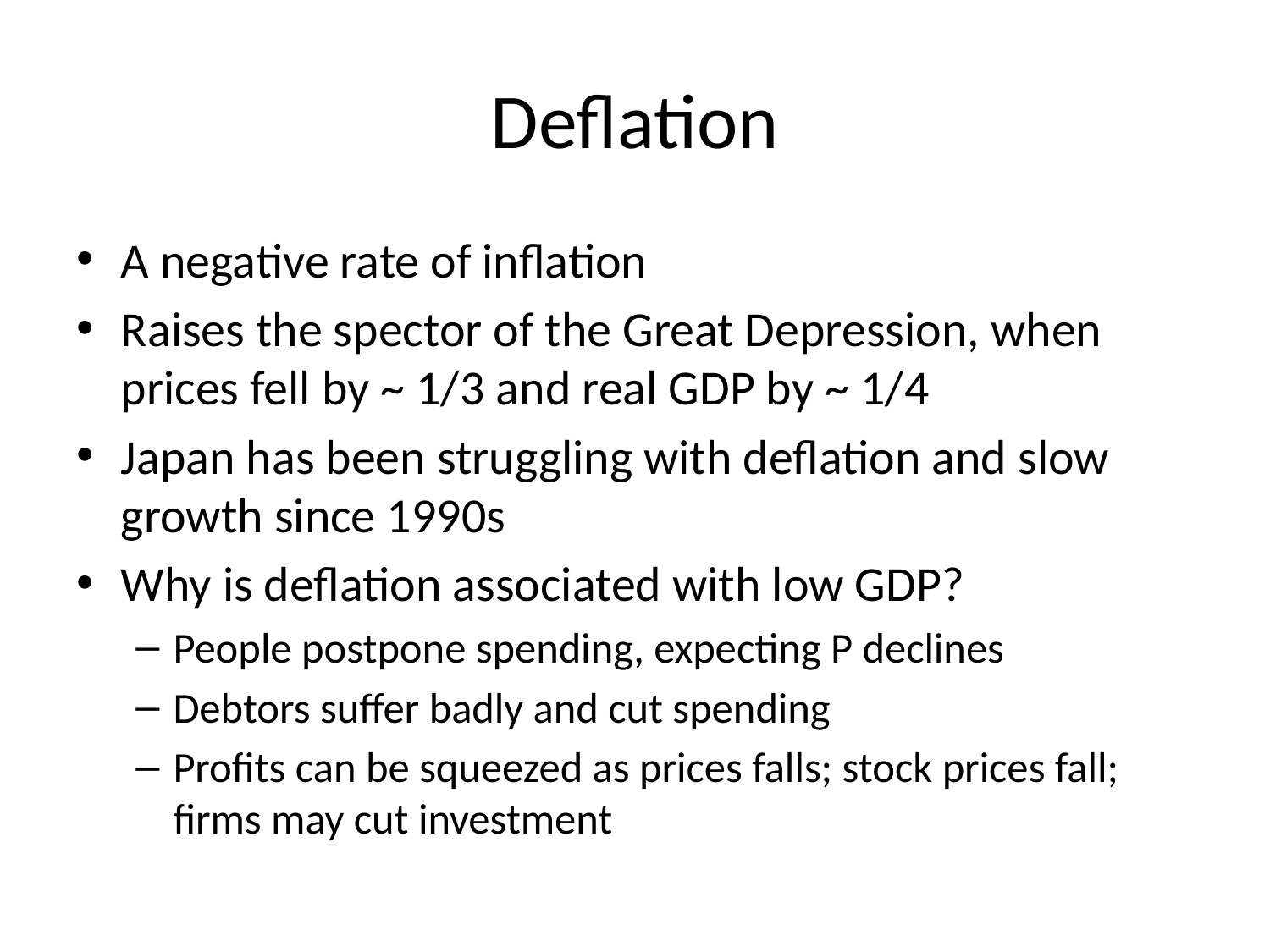

# Deflation
A negative rate of inflation
Raises the spector of the Great Depression, when prices fell by ~ 1/3 and real GDP by ~ 1/4
Japan has been struggling with deflation and slow growth since 1990s
Why is deflation associated with low GDP?
People postpone spending, expecting P declines
Debtors suffer badly and cut spending
Profits can be squeezed as prices falls; stock prices fall; firms may cut investment